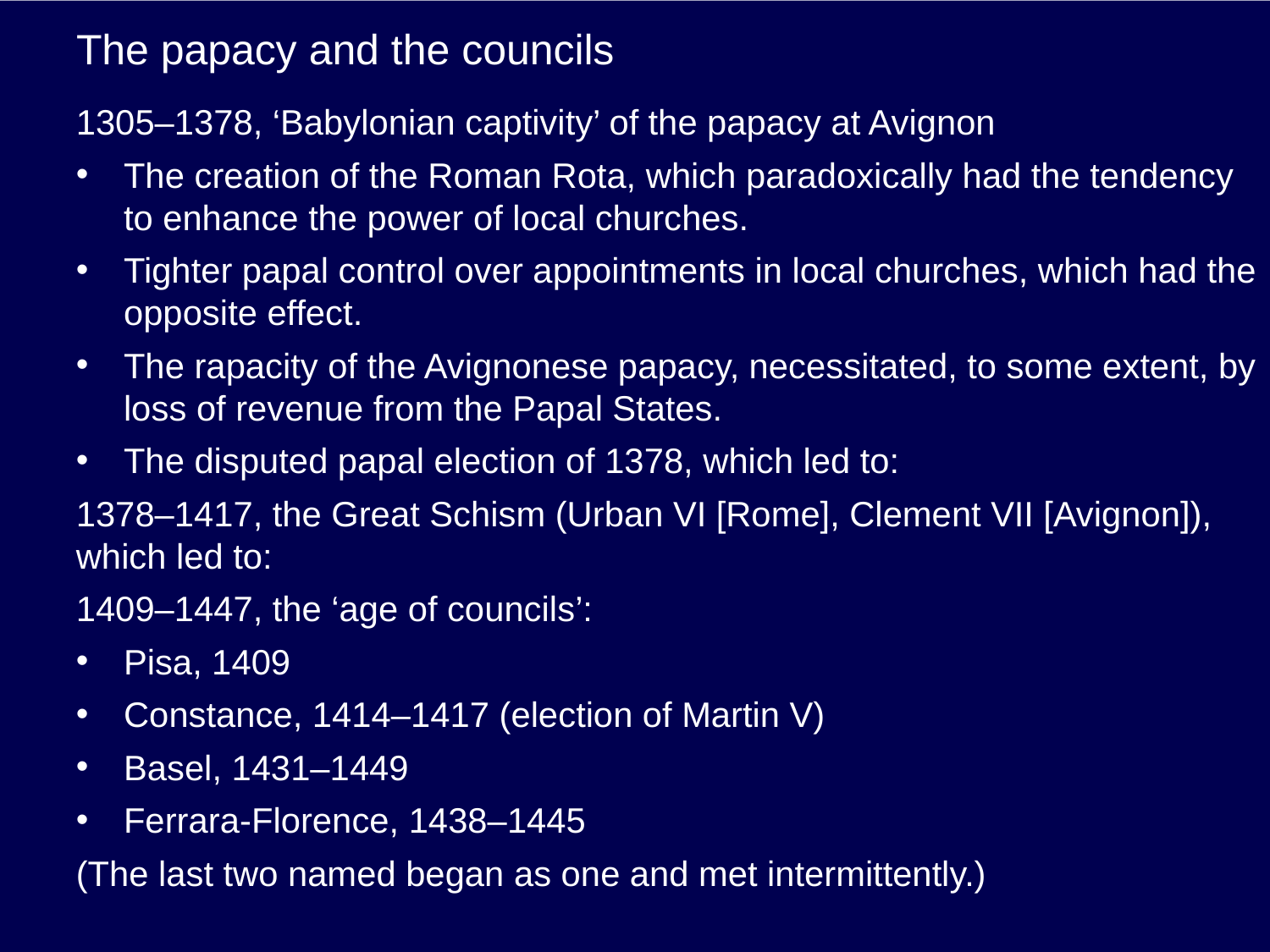

# The papacy and the councils
1305–1378, ‘Babylonian captivity’ of the papacy at Avignon

The creation of the Roman Rota, which paradoxically had the tendency to enhance the power of local churches.

Tighter papal control over appointments in local churches, which had the opposite effect.

The rapacity of the Avignonese papacy, necessitated, to some extent, by loss of revenue from the Papal States.

The disputed papal election of 1378, which led to:

1378–1417, the Great Schism (Urban VI [Rome], Clement VII [Avignon]), which led to:

1409–1447, the ‘age of councils’:

Pisa, 1409

Constance, 1414–1417 (election of Martin V)
Basel, 1431–1449
Ferrara-Florence, 1438–1445
(The last two named began as one and met intermittently.)